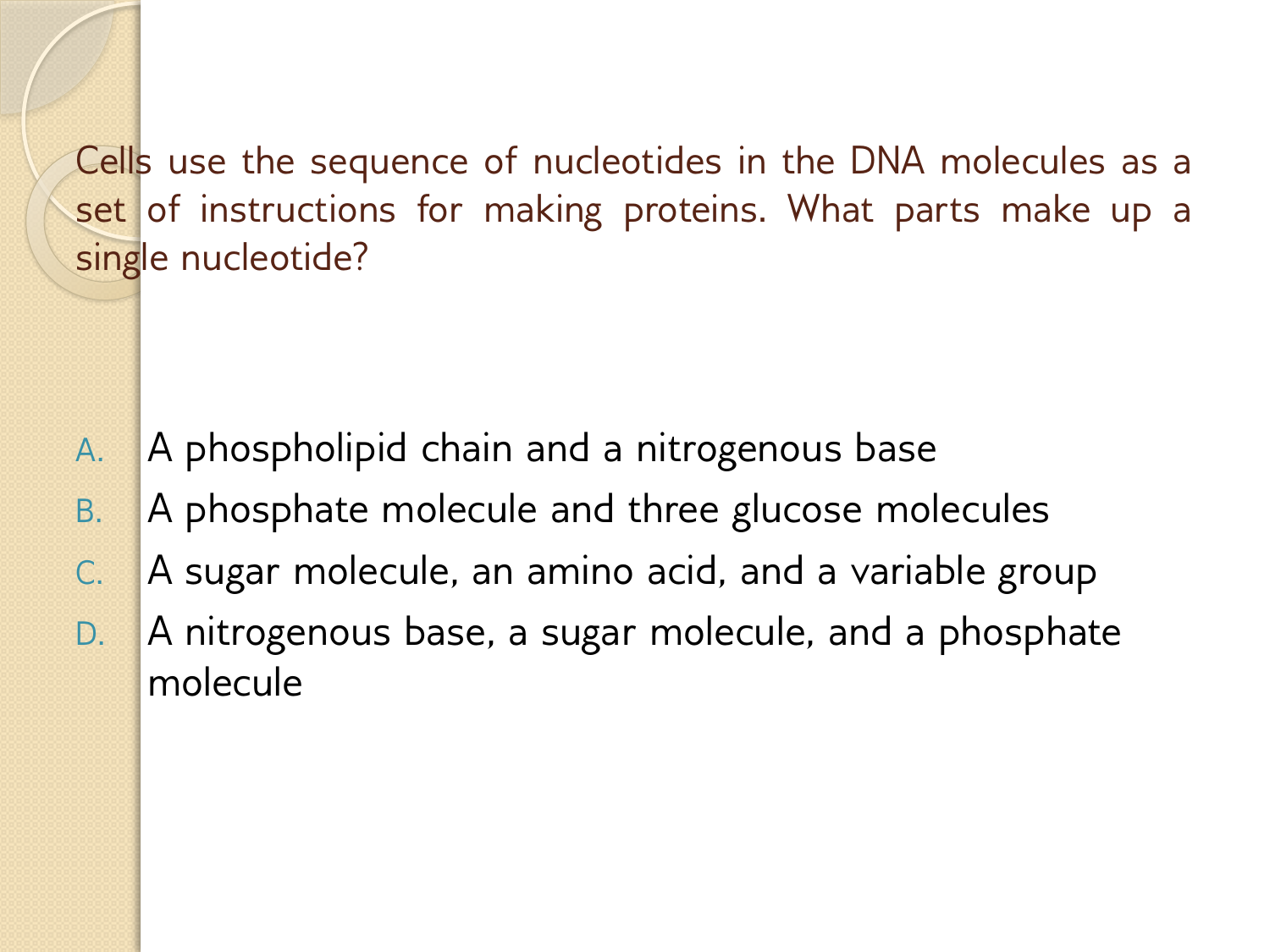

# Cells use the sequence of nucleotides in the DNA molecules as a set of instructions for making proteins. What parts make up a single nucleotide?
A phospholipid chain and a nitrogenous base
A phosphate molecule and three glucose molecules
A sugar molecule, an amino acid, and a variable group
A nitrogenous base, a sugar molecule, and a phosphate molecule